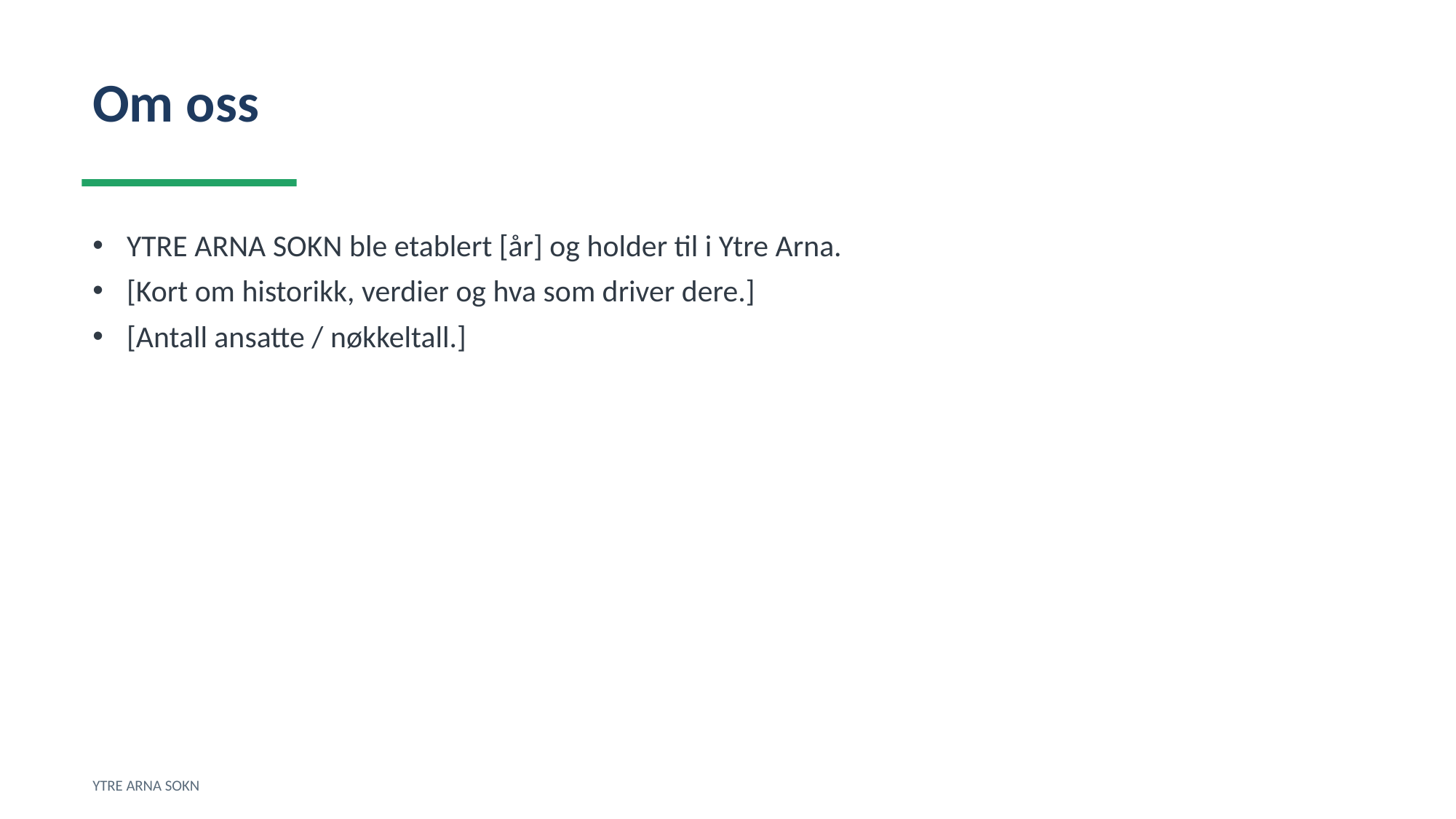

Om oss

YTRE ARNA SOKN ble etablert [år] og holder til i Ytre Arna.
[Kort om historikk, verdier og hva som driver dere.]
[Antall ansatte / nøkkeltall.]
YTRE ARNA SOKN